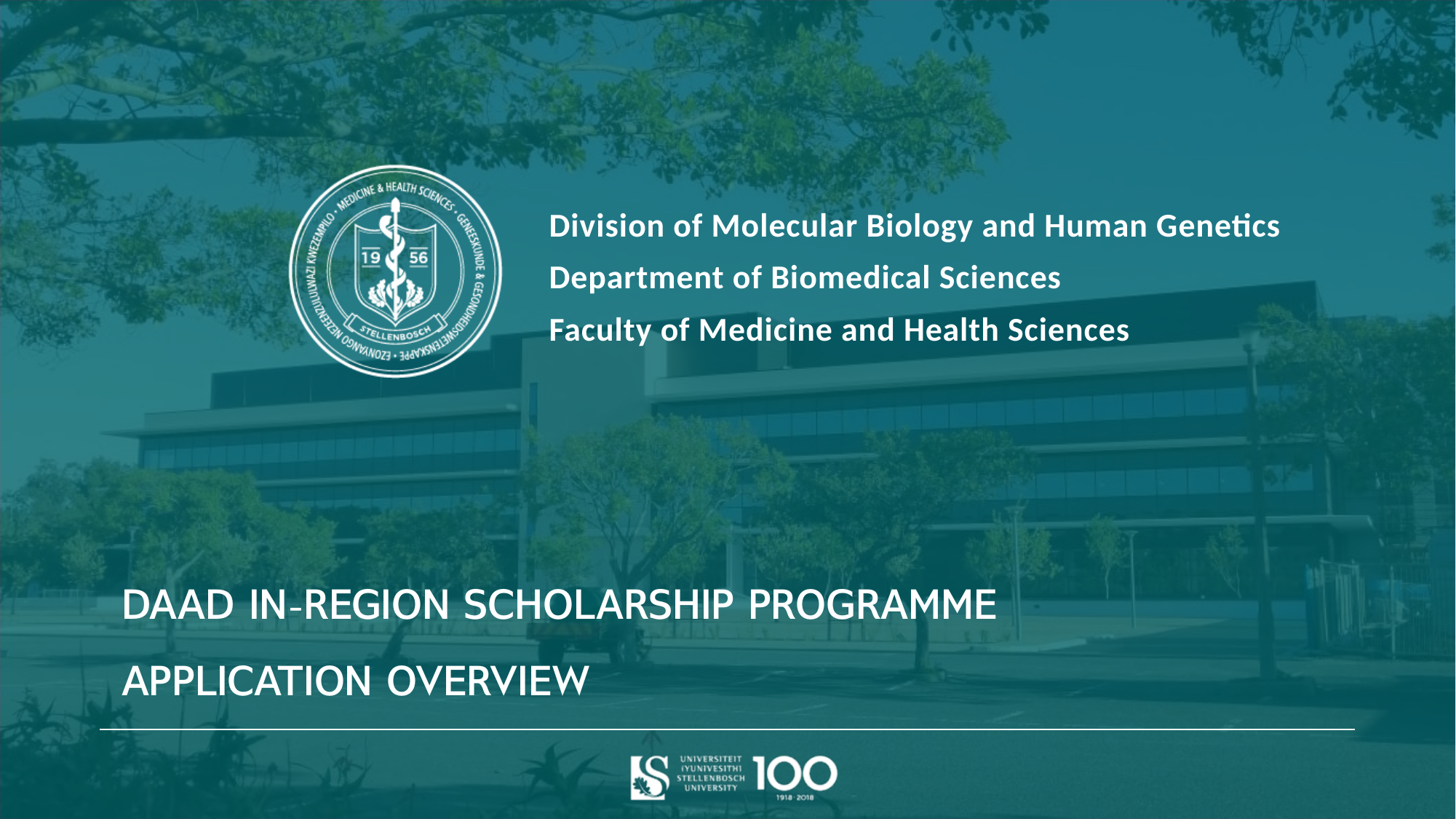

# DAAD IN-REGION SCHOLARSHIP PROGRAMME APPLICATION OVERVIEW